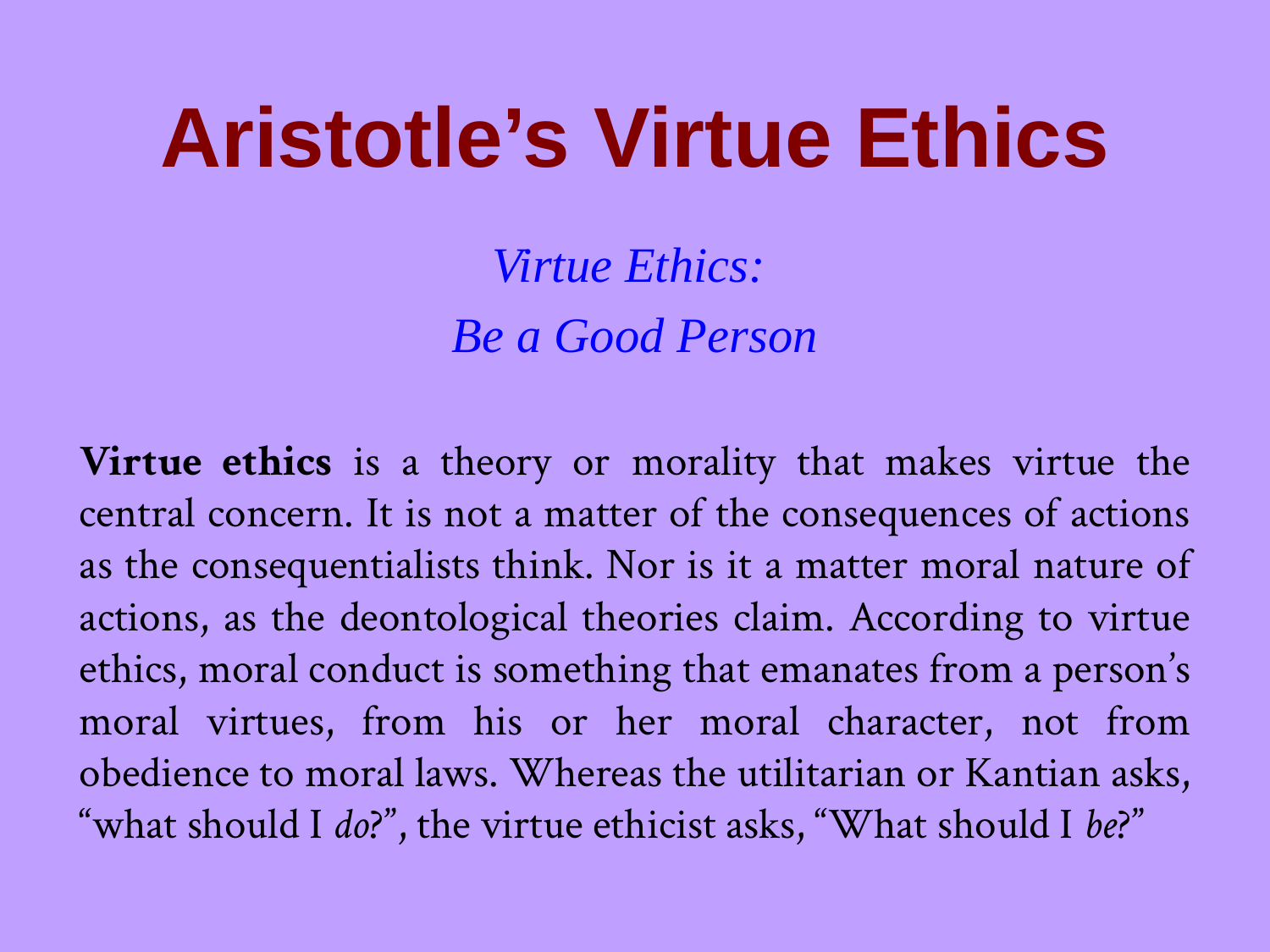

# Aristotle’s Virtue Ethics
Virtue Ethics:
Be a Good Person

Virtue ethics is a theory or morality that makes virtue the central concern. It is not a matter of the consequences of actions as the consequentialists think. Nor is it a matter moral nature of actions, as the deontological theories claim. According to virtue ethics, moral conduct is something that emanates from a person’s moral virtues, from his or her moral character, not from obedience to moral laws. Whereas the utilitarian or Kantian asks, “what should I do?”, the virtue ethicist asks, “What should I be?”